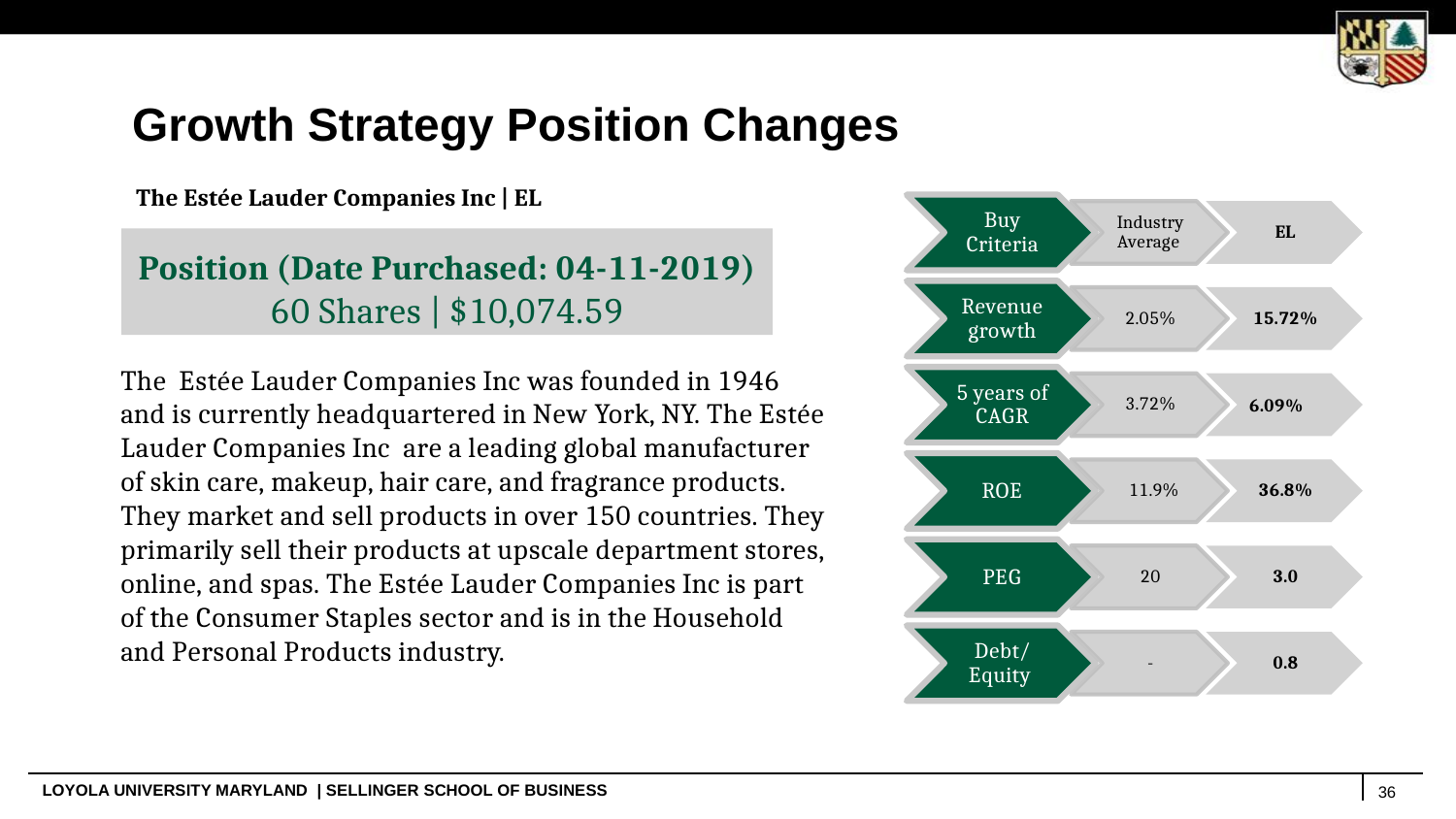

Growth Strategy Position Changes
The Estée Lauder Companies Inc | EL

Buy Criteria

Industry Average

EL

Revenue growth

2.05%

15.72%

5 years of CAGR

3.72%

6.09%

ROE

11.9%

36.8%

PEG

20

3.0

Debt/ Equity

-

0.8
Position
123 Shares | $19,190.46
Position (Date Purchased: 04-11-2019)
60 Shares | $10,074.59
The  Estée Lauder Companies Inc was founded in 1946 and is currently headquartered in New York, NY. The Estée Lauder Companies Inc  are a leading global manufacturer of skin care, makeup, hair care, and fragrance products. They market and sell products in over 150 countries. They primarily sell their products at upscale department stores, online, and spas. The Estée Lauder Companies Inc is part of the Consumer Staples sector and is in the Household and Personal Products industry.
36